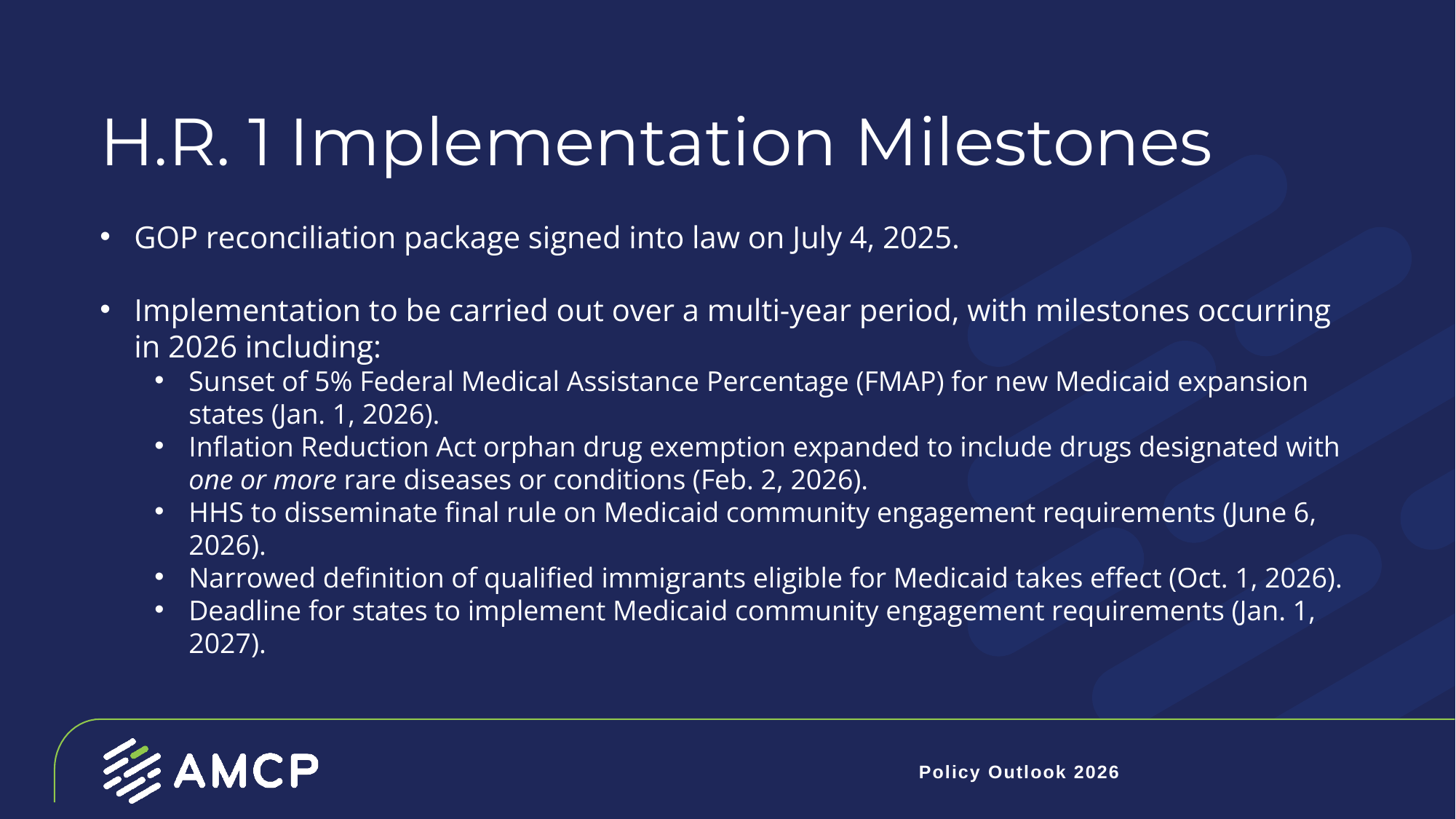

# H.R. 1 Implementation Milestones
GOP reconciliation package signed into law on July 4, 2025.

Implementation to be carried out over a multi-year period, with milestones occurring in 2026 including:
Sunset of 5% Federal Medical Assistance Percentage (FMAP) for new Medicaid expansion states (Jan. 1, 2026).
Inflation Reduction Act orphan drug exemption expanded to include drugs designated with one or more rare diseases or conditions (Feb. 2, 2026).
HHS to disseminate final rule on Medicaid community engagement requirements (June 6, 2026).
Narrowed definition of qualified immigrants eligible for Medicaid takes effect (Oct. 1, 2026).
Deadline for states to implement Medicaid community engagement requirements (Jan. 1, 2027).